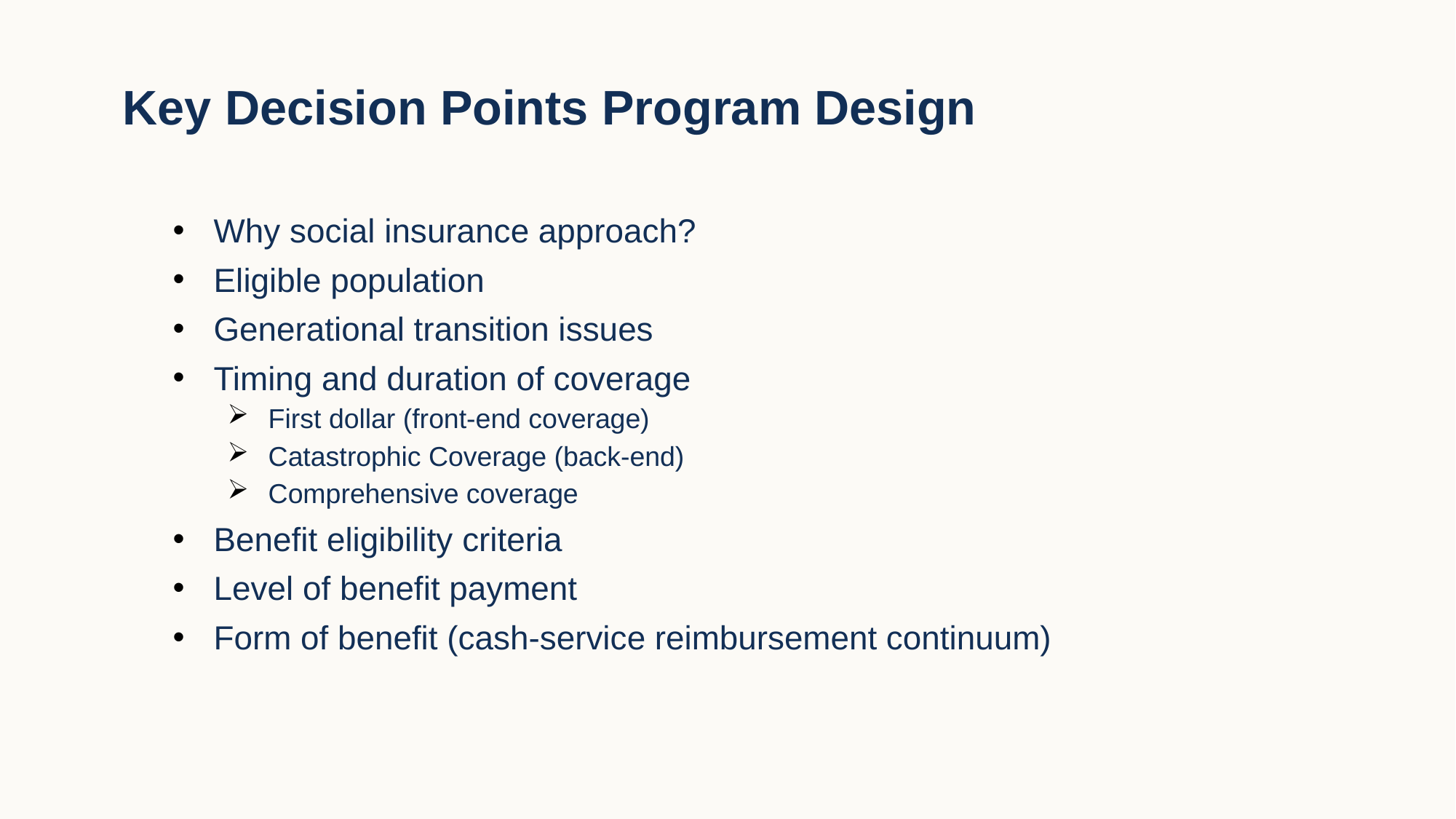

Key Decision Points Program Design

Why social insurance approach?
Eligible population
Generational transition issues
Timing and duration of coverage
First dollar (front-end coverage)
Catastrophic Coverage (back-end)
Comprehensive coverage
Benefit eligibility criteria
Level of benefit payment
Form of benefit (cash-service reimbursement continuum)